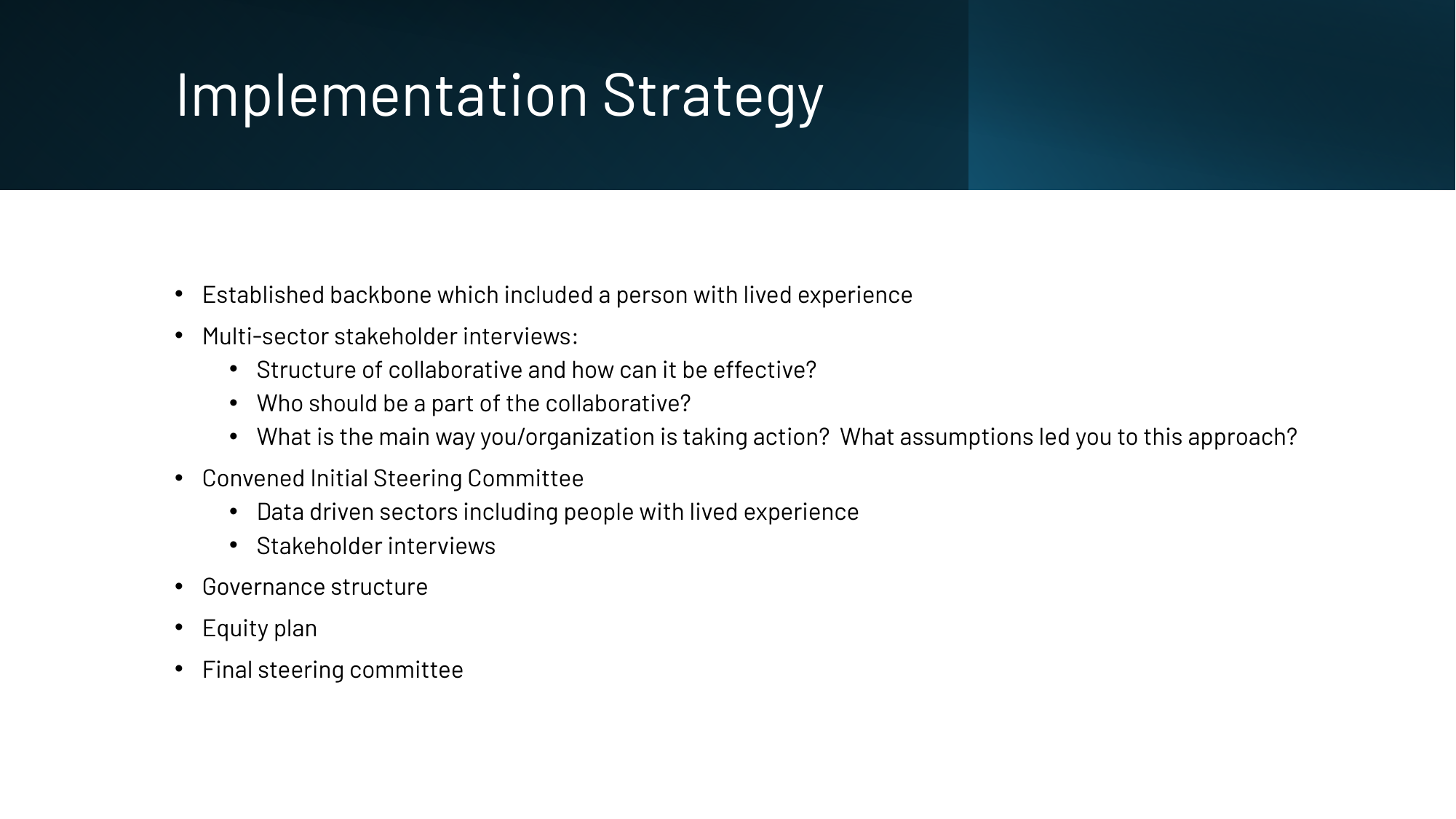

# Implementation Strategy
Established backbone which included a person with lived experience
Multi-sector stakeholder interviews:
Structure of collaborative and how can it be effective?
Who should be a part of the collaborative?
What is the main way you/organization is taking action?  What assumptions led you to this approach?
Convened Initial Steering Committee
Data driven sectors including people with lived experience
Stakeholder interviews
Governance structure
Equity plan
Final steering committee